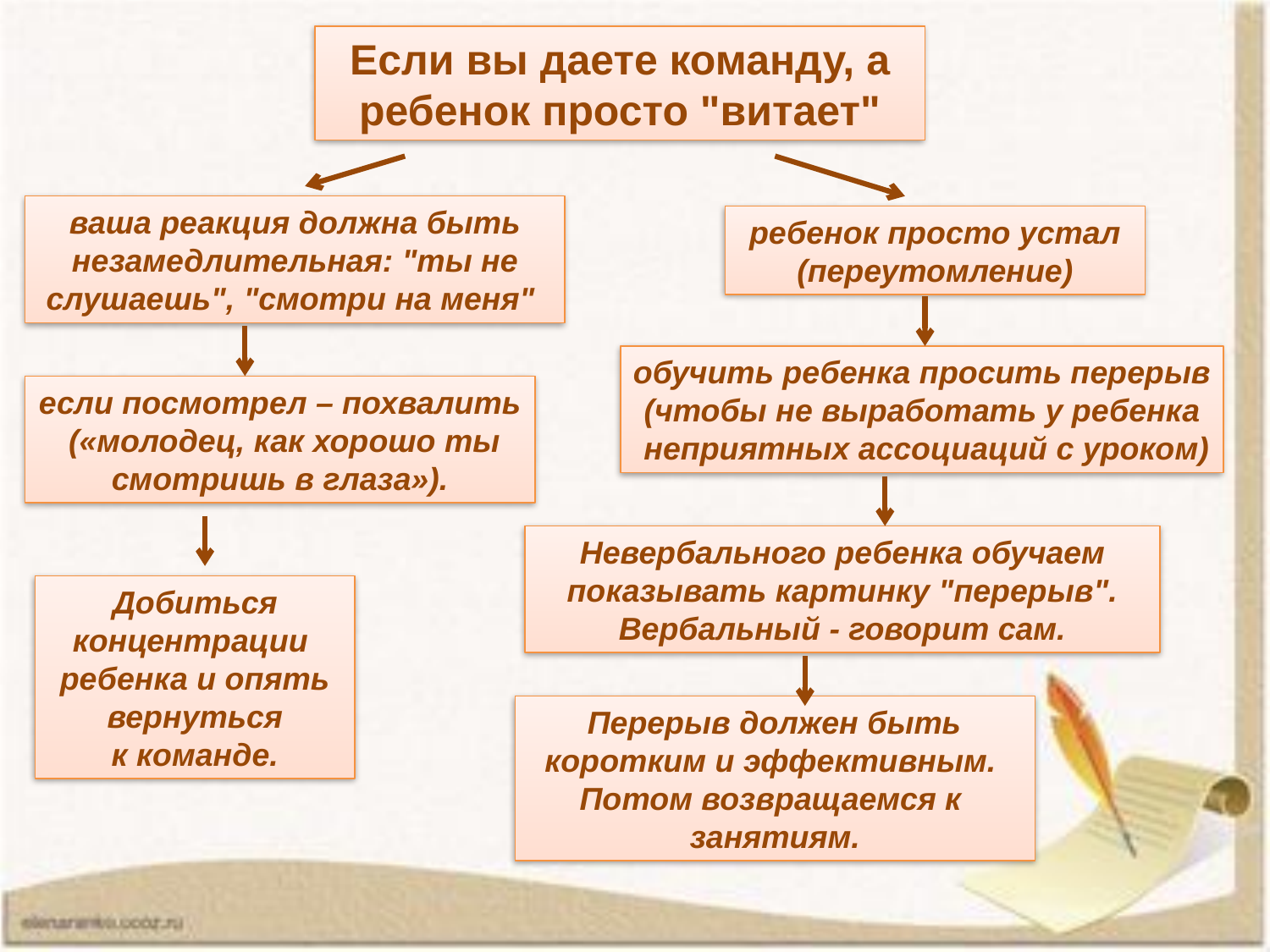

Если вы даете команду, а ребенок просто "витает"
ваша реакция должна быть незамедлительная: "ты не слушаешь", "смотри на меня"
ребенок просто устал
(переутомление)
обучить ребенка просить перерыв
(чтобы не выработать у ребенка
 неприятных ассоциаций с уроком)
если посмотрел – похвалить
 («молодец, как хорошо ты
 смотришь в глаза»).
Невербального ребенка обучаем показывать картинку "перерыв".
 Вербальный - говорит сам.
Добиться концентрации
ребенка и опять вернуться
 к команде.
 Перерыв должен быть
коротким и эффективным.
Потом возвращаемся к
занятиям.